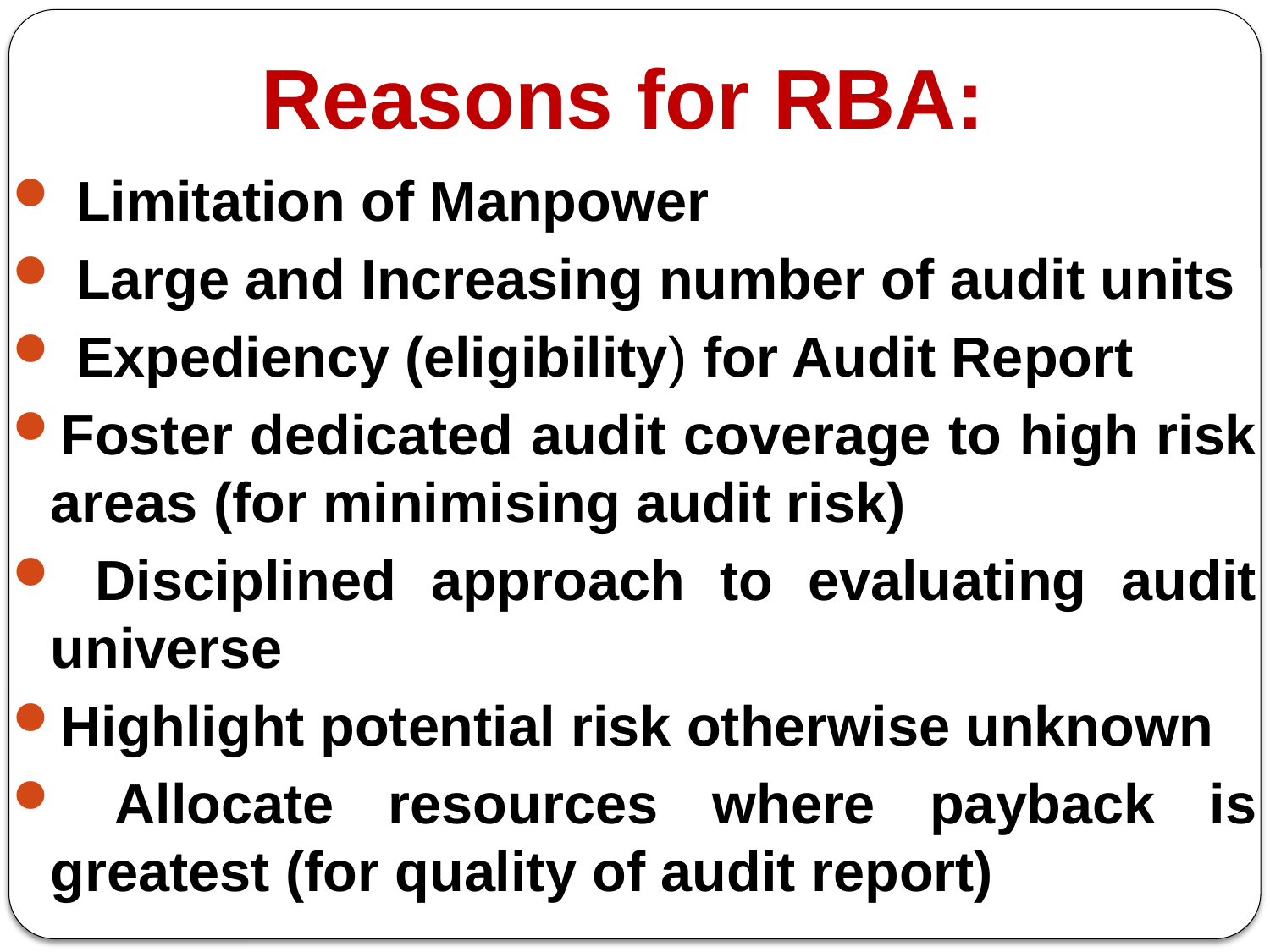

# Reasons for RBA:
 Limitation of Manpower
 Large and Increasing number of audit units
 Expediency (eligibility) for Audit Report
Foster dedicated audit coverage to high risk areas (for minimising audit risk)
 Disciplined approach to evaluating audit universe
Highlight potential risk otherwise unknown
 Allocate resources where payback is greatest (for quality of audit report)